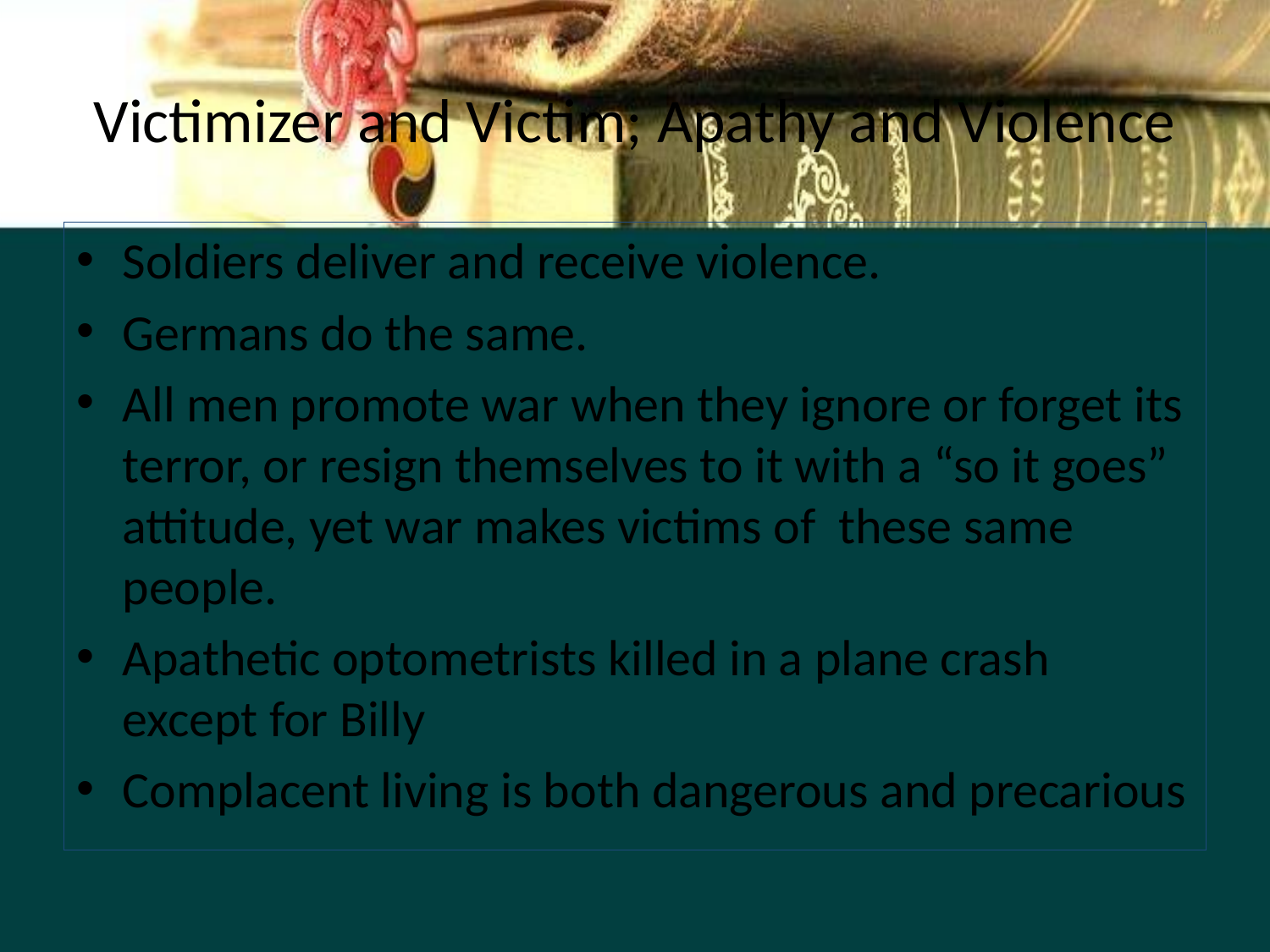

# Victimizer and Victim; Apathy and Violence
Soldiers deliver and receive violence.
Germans do the same.
All men promote war when they ignore or forget its terror, or resign themselves to it with a “so it goes” attitude, yet war makes victims of  these same people.
Apathetic optometrists killed in a plane crash except for Billy
Complacent living is both dangerous and precarious